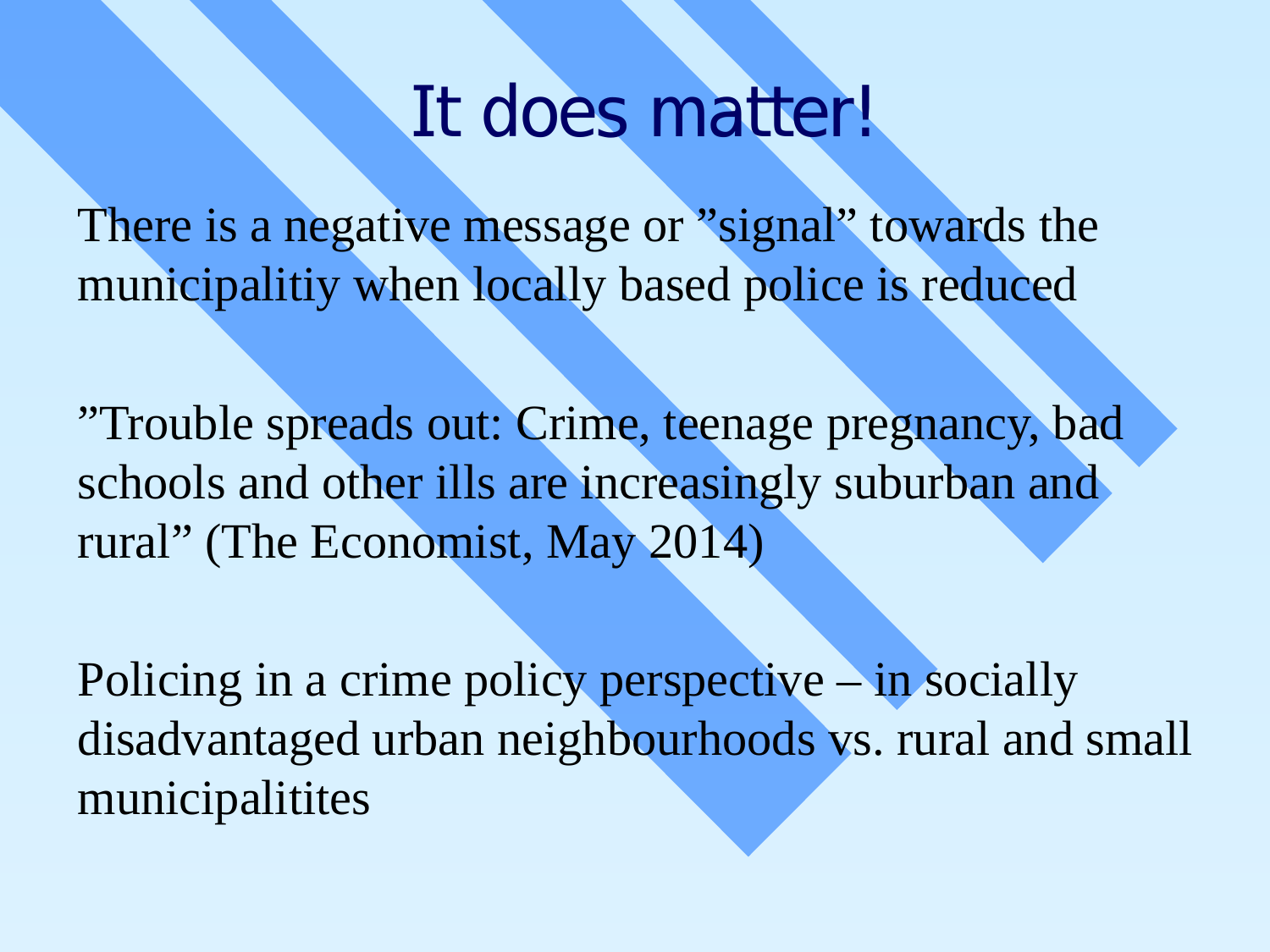

# It does matter!
There is a negative message or ”signal” towards the municipalitiy when locally based police is reduced

”Trouble spreads out: Crime, teenage pregnancy, bad schools and other ills are increasingly suburban and rural” (The Economist, May 2014)

Policing in a crime policy perspective – in socially disadvantaged urban neighbourhoods vs. rural and small municipalitites